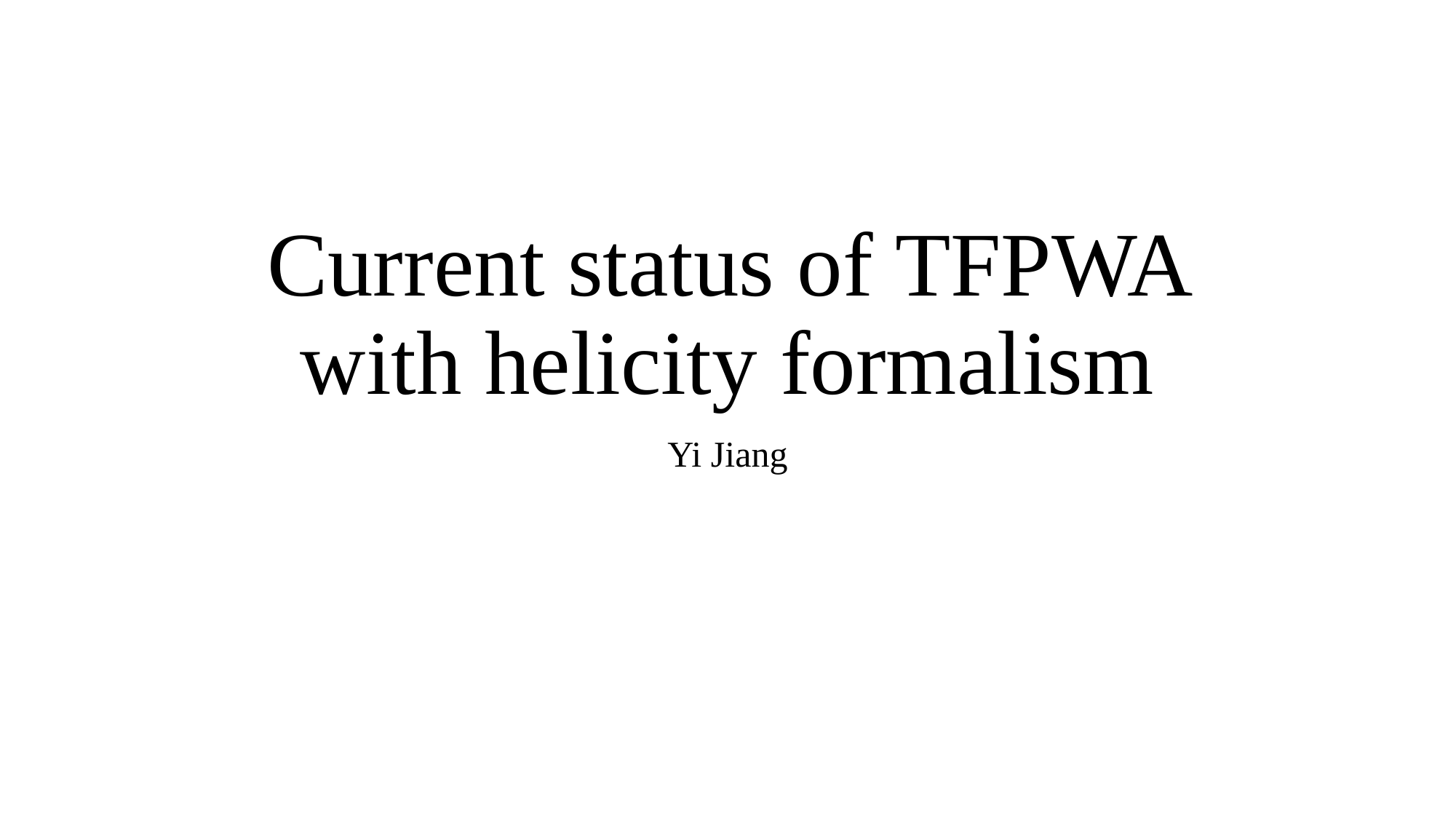

# Current status of TFPWA with helicity formalism
Yi Jiang